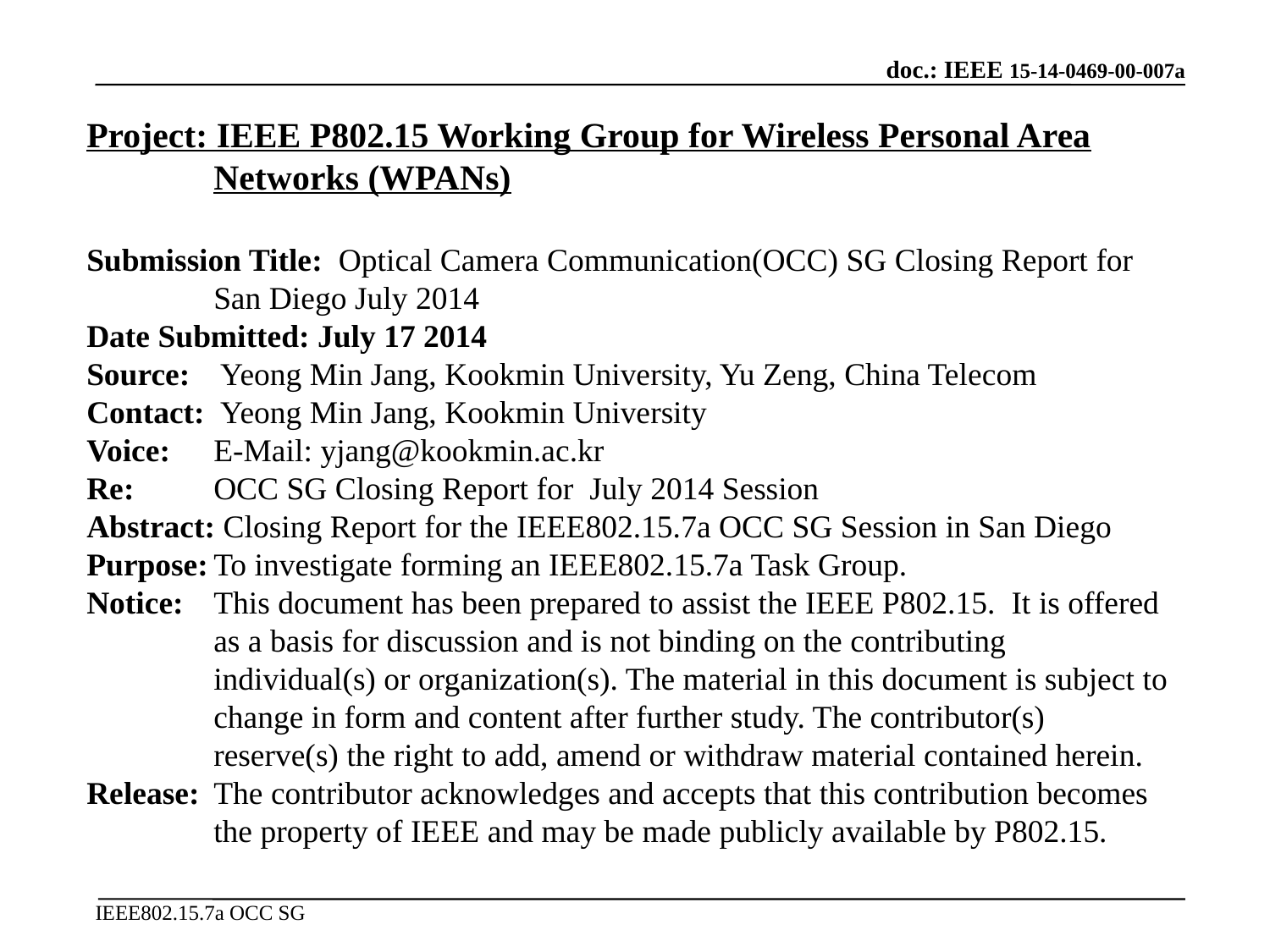

Project: IEEE P802.15 Working Group for Wireless Personal Area Networks (WPANs)

Submission Title:  Optical Camera Communication(OCC) SG Closing Report for San Diego July 2014
Date Submitted: July 17 2014
Source: 	 Yeong Min Jang, Kookmin University, Yu Zeng, China Telecom
Contact: 	 Yeong Min Jang, Kookmin University
Voice: 	E-Mail: yjang@kookmin.ac.kr
Re: 	OCC SG Closing Report for  July 2014 Session
Abstract: Closing Report for the IEEE802.15.7a OCC SG Session in San Diego
Purpose:	To investigate forming an IEEE802.15.7a Task Group.
Notice:	This document has been prepared to assist the IEEE P802.15.  It is offered as a basis for discussion and is not binding on the contributing individual(s) or organization(s). The material in this document is subject to change in form and content after further study. The contributor(s) reserve(s) the right to add, amend or withdraw material contained herein.
Release:	The contributor acknowledges and accepts that this contribution becomes the property of IEEE and may be made publicly available by P802.15.